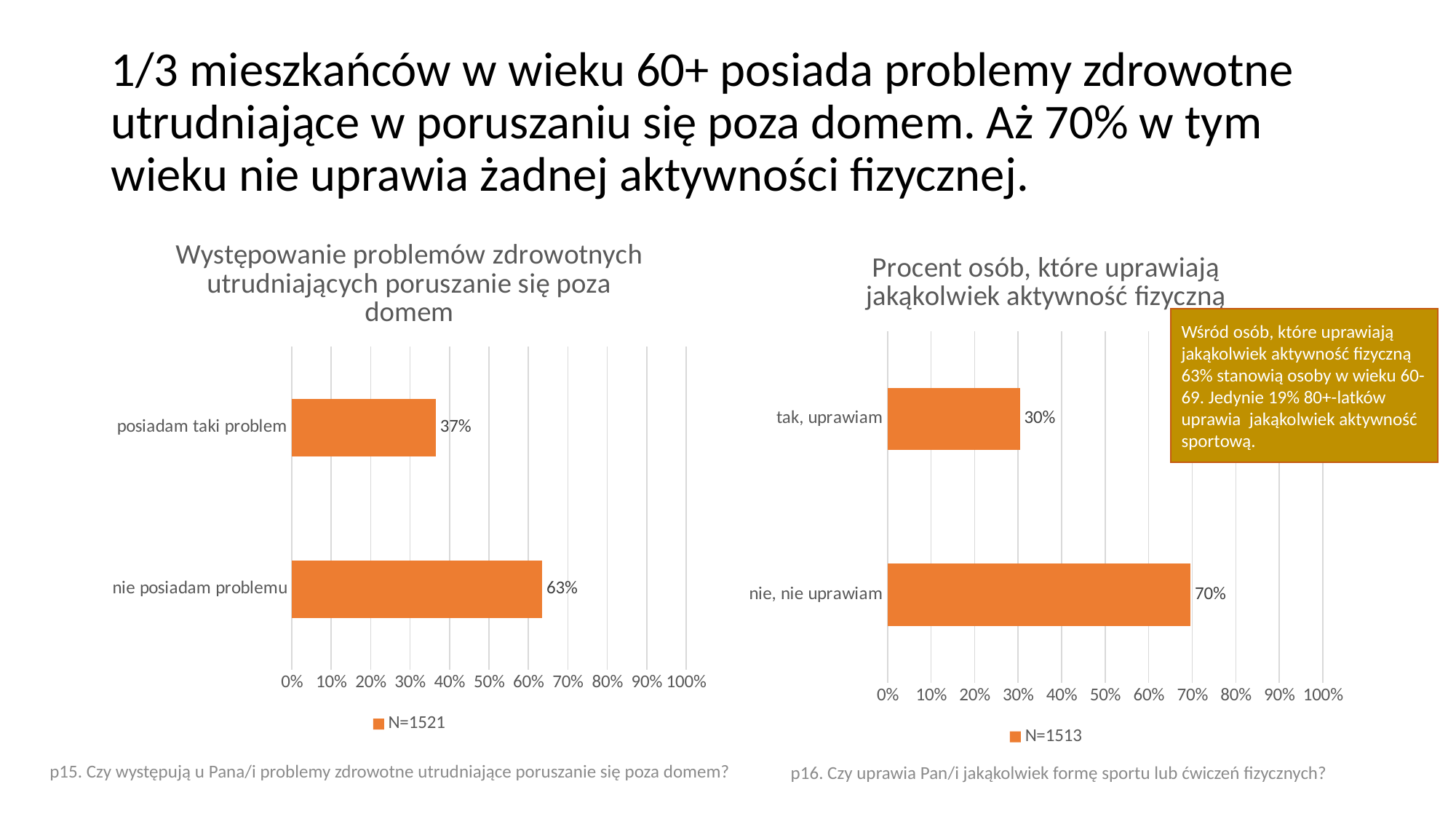

# 1/3 mieszkańców w wieku 60+ posiada problemy zdrowotne utrudniające w poruszaniu się poza domem. Aż 70% w tym wieku nie uprawia żadnej aktywności fizycznej.

### Chart: Występowanie problemów zdrowotnych utrudniających poruszanie się poza domem

| Category | N=1521 |
|---|---|
| nie posiadam problemu | 0.6348157497572786 |
| posiadam taki problem | 0.3651842502427215 |

### Chart: Procent osób, które uprawiają jakąkolwiek aktywność fizyczną

| Category | N=1513 |
|---|---|
| nie, nie uprawiam | 0.6959268523165228 |
| tak, uprawiam | 0.30407314768347726 |
Wśród osób, które uprawiają jakąkolwiek aktywność fizyczną 63% stanowią osoby w wieku 60-69. Jedynie 19% 80+-latków uprawia  jakąkolwiek aktywność sportową.
p15. Czy występują u Pana/i problemy zdrowotne utrudniające poruszanie się poza domem?
p16. Czy uprawia Pan/i jakąkolwiek formę sportu lub ćwiczeń fizycznych?